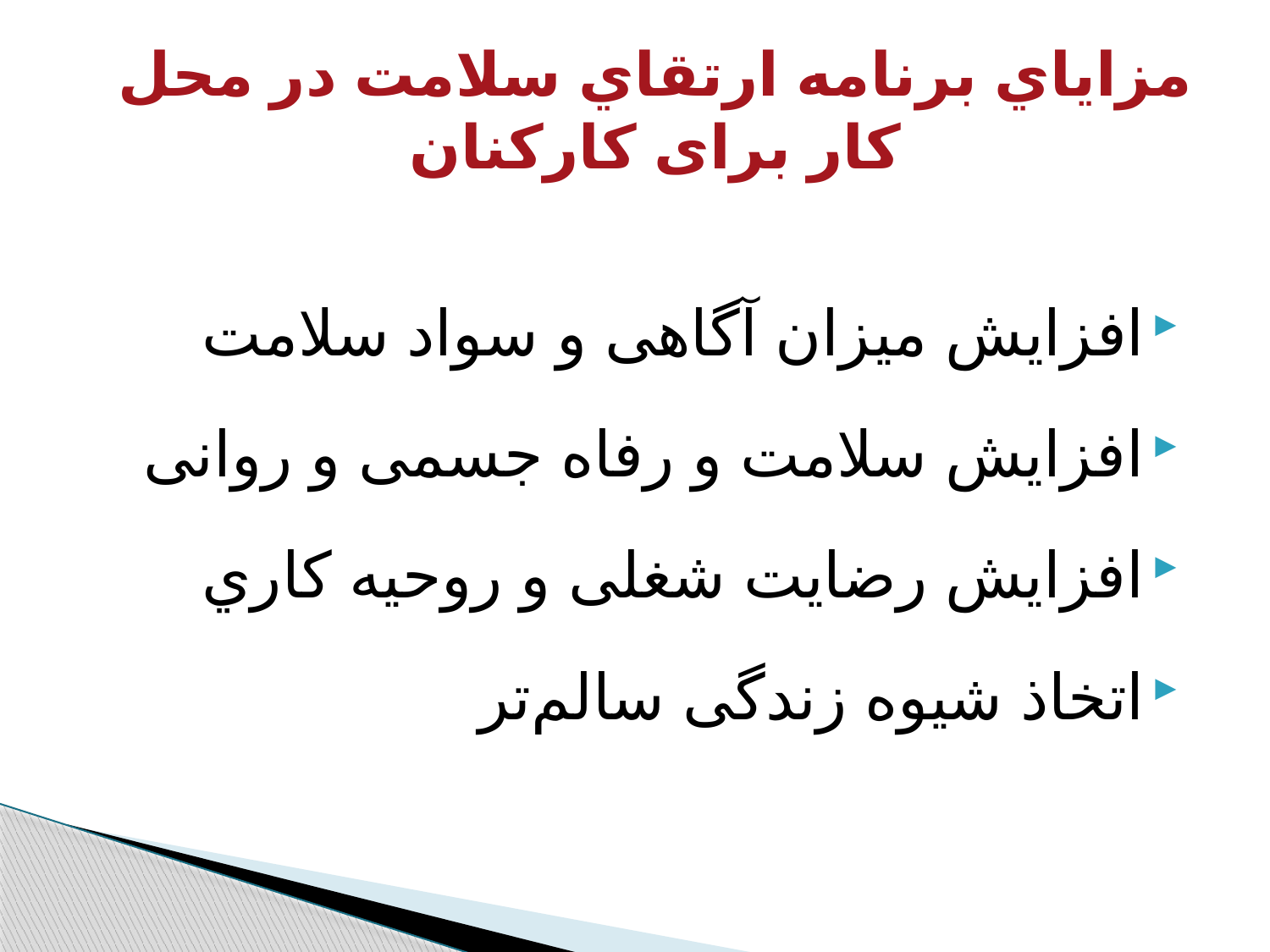

# مزایاي برنامه ارتقاي سلامت در محل كار برای کارکنان
افزایش میزان آگاهی و سواد سلامت
افزایش سلامت و رفاه جسمی و روانی
افزایش رضایت شغلی و روحیه كاري
اتخاذ شیوه زندگی سالم‌تر